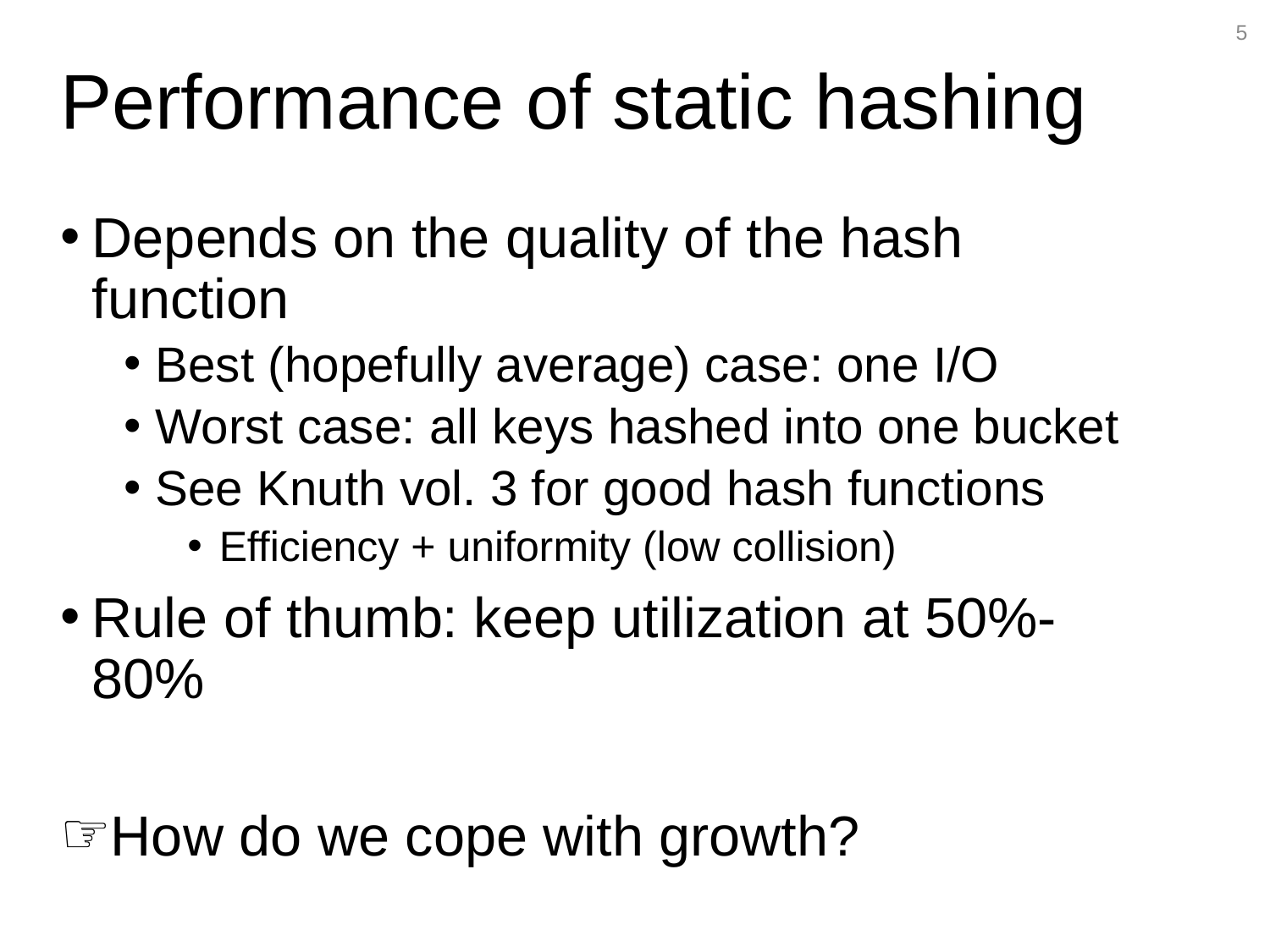

5
# Performance of static hashing
Depends on the quality of the hash function
Best (hopefully average) case: one I/O
Worst case: all keys hashed into one bucket
See Knuth vol. 3 for good hash functions
Efficiency + uniformity (low collision)
Rule of thumb: keep utilization at 50%-80%

How do we cope with growth?